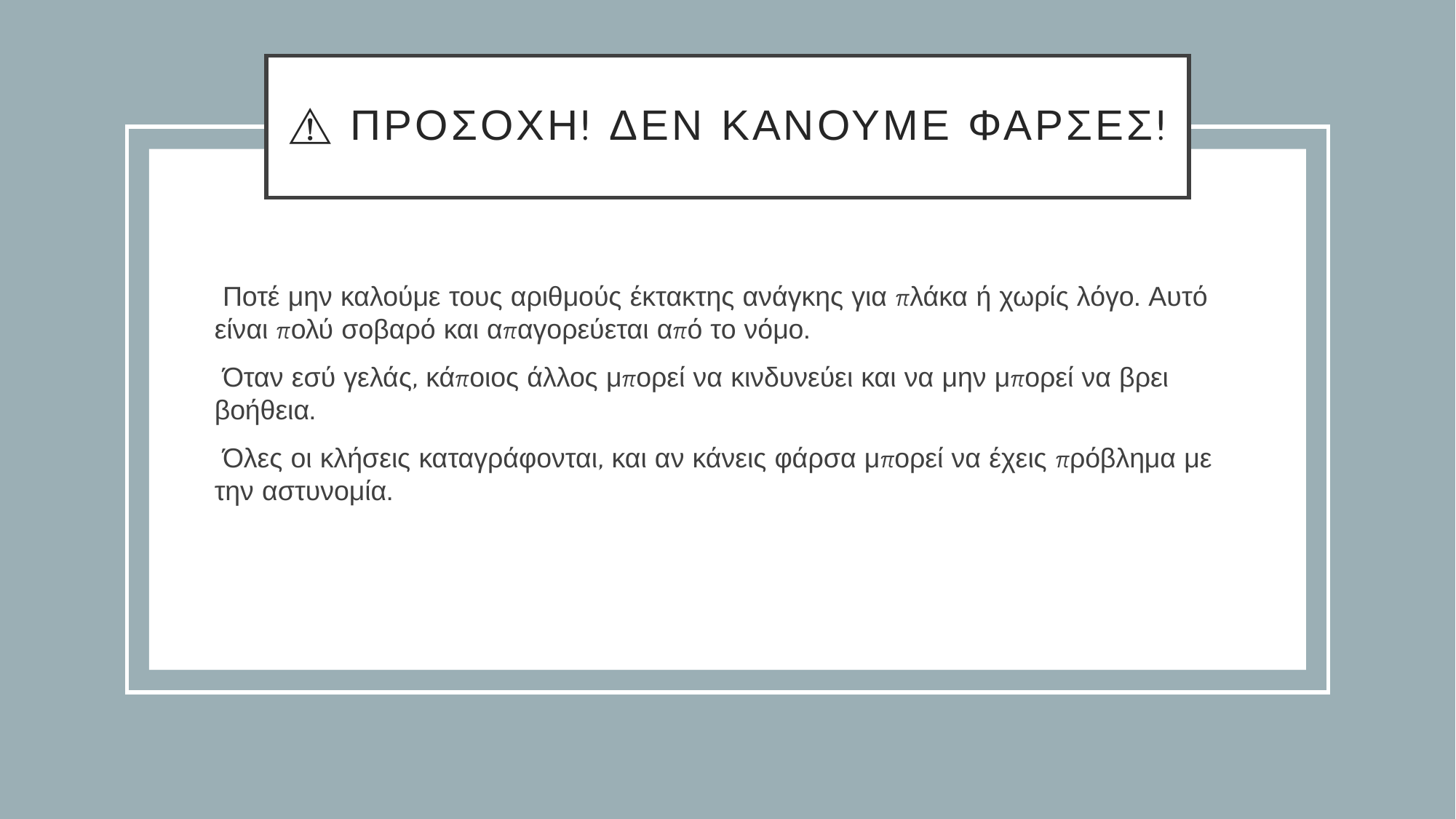

# ⚠️ ΠροσοχΗ! Δεν κΑνουμε φΑρσες!

 Ποτέ μην καλούμε τους αριθμούς έκτακτης ανάγκης για πλάκα ή χωρίς λόγο. Αυτό είναι πολύ σοβαρό και απαγορεύεται από το νόμο.
 Όταν εσύ γελάς, κάποιος άλλος μπορεί να κινδυνεύει και να μην μπορεί να βρει βοήθεια.
 Όλες οι κλήσεις καταγράφονται, και αν κάνεις φάρσα μπορεί να έχεις πρόβλημα με την αστυνομία.